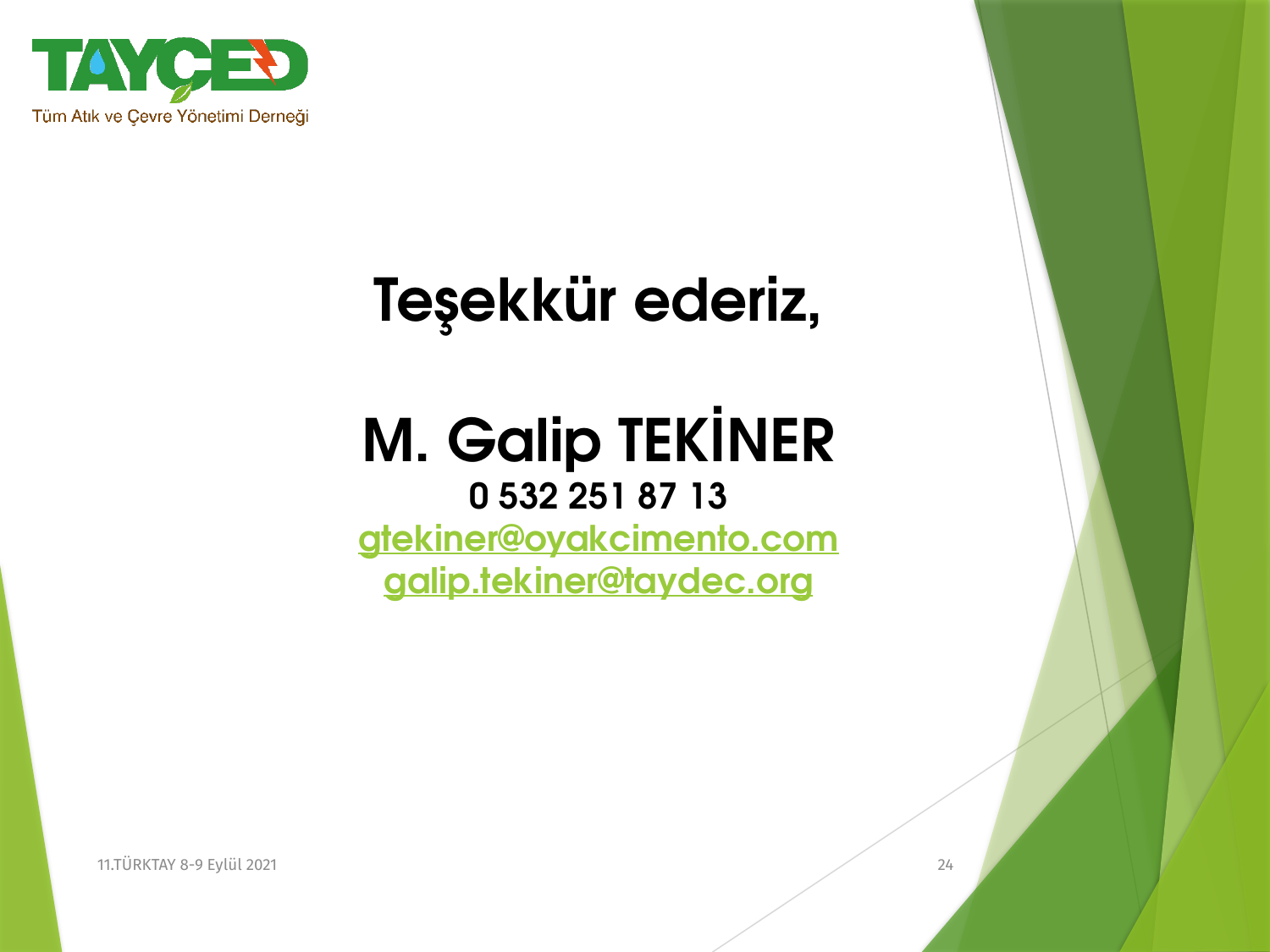

Teşekkür ederiz,

M. Galip TEKİNER
0 532 251 87 13
gtekiner@oyakcimento.com
galip.tekiner@taydec.org

11.TÜRKTAY 8-9 Eylül 2021
24